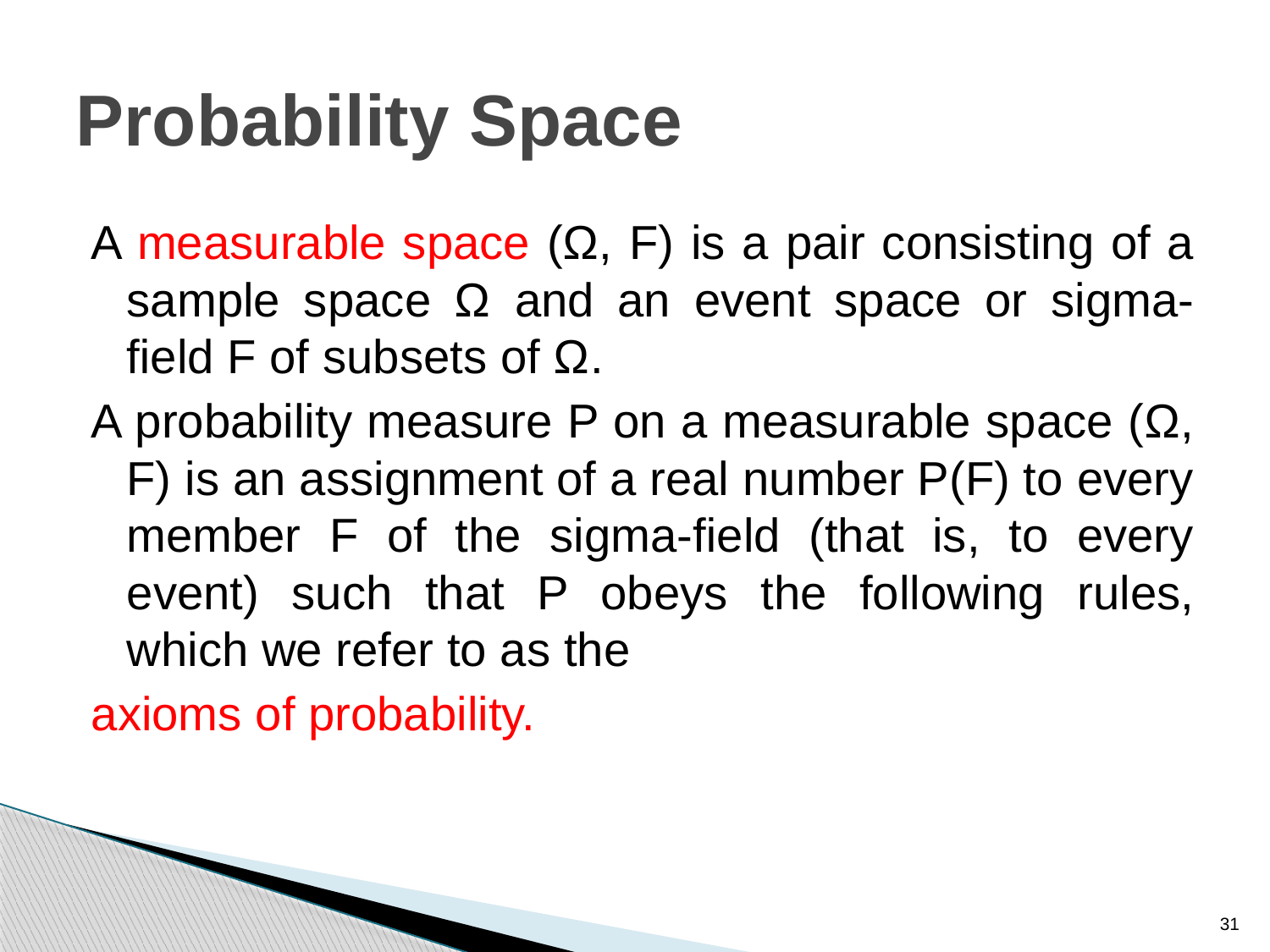

# Probability Space
A measurable space (Ω, F) is a pair consisting of a sample space Ω and an event space or sigma-ﬁeld F of subsets of Ω.
A probability measure P on a measurable space (Ω, F) is an assignment of a real number P(F) to every member F of the sigma-ﬁeld (that is, to every event) such that P obeys the following rules, which we refer to as the
axioms of probability.
31